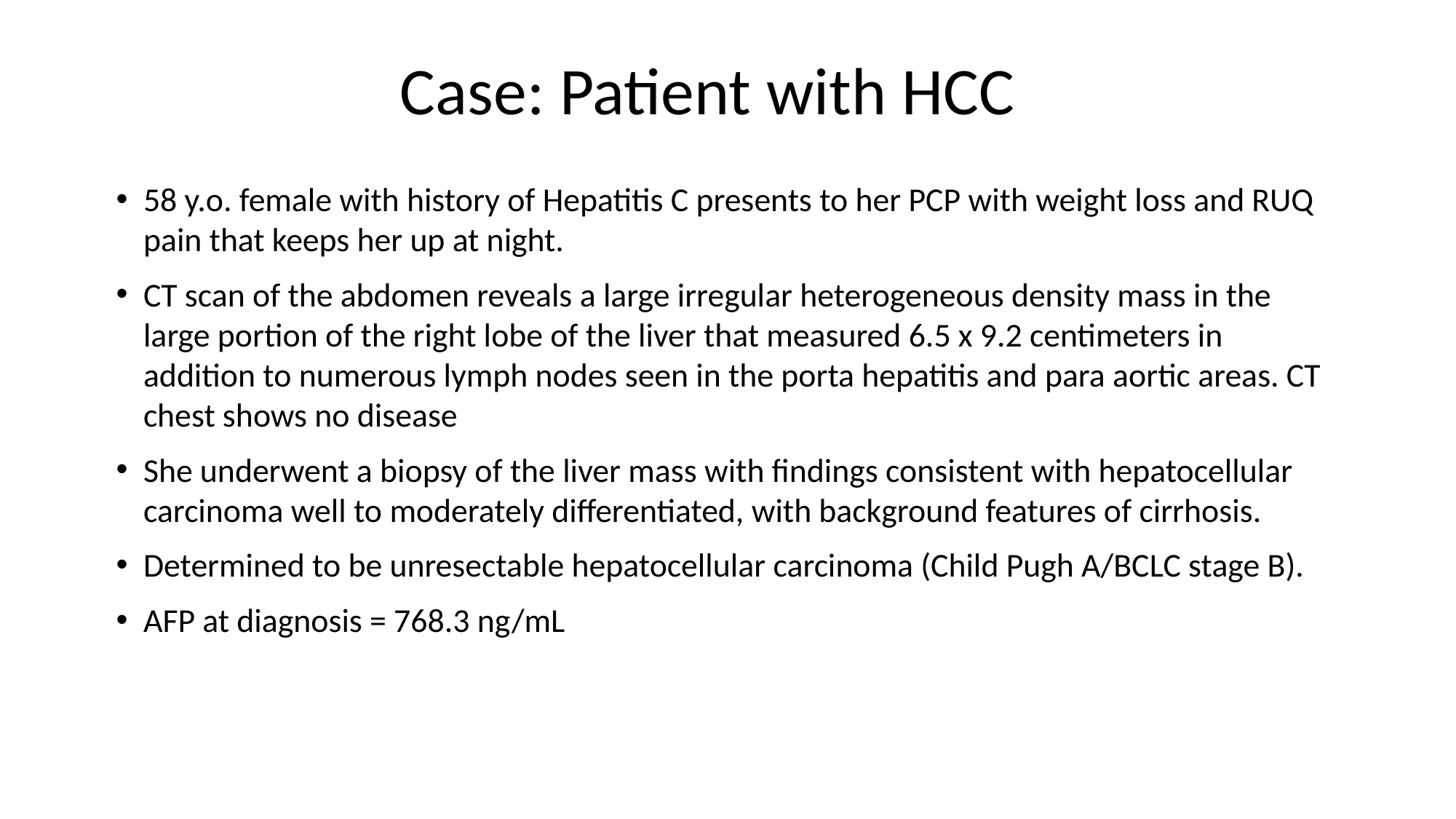

# Case: Patient with HCC
58 y.o. female with history of Hepatitis C presents to her PCP with weight loss and RUQ pain that keeps her up at night.
CT scan of the abdomen reveals a large irregular heterogeneous density mass in the large portion of the right lobe of the liver that measured 6.5 x 9.2 centimeters in addition to numerous lymph nodes seen in the porta hepatitis and para aortic areas. CT chest shows no disease
She underwent a biopsy of the liver mass with findings consistent with hepatocellular carcinoma well to moderately differentiated, with background features of cirrhosis.
Determined to be unresectable hepatocellular carcinoma (Child Pugh A/BCLC stage B).
AFP at diagnosis = 768.3 ng/mL